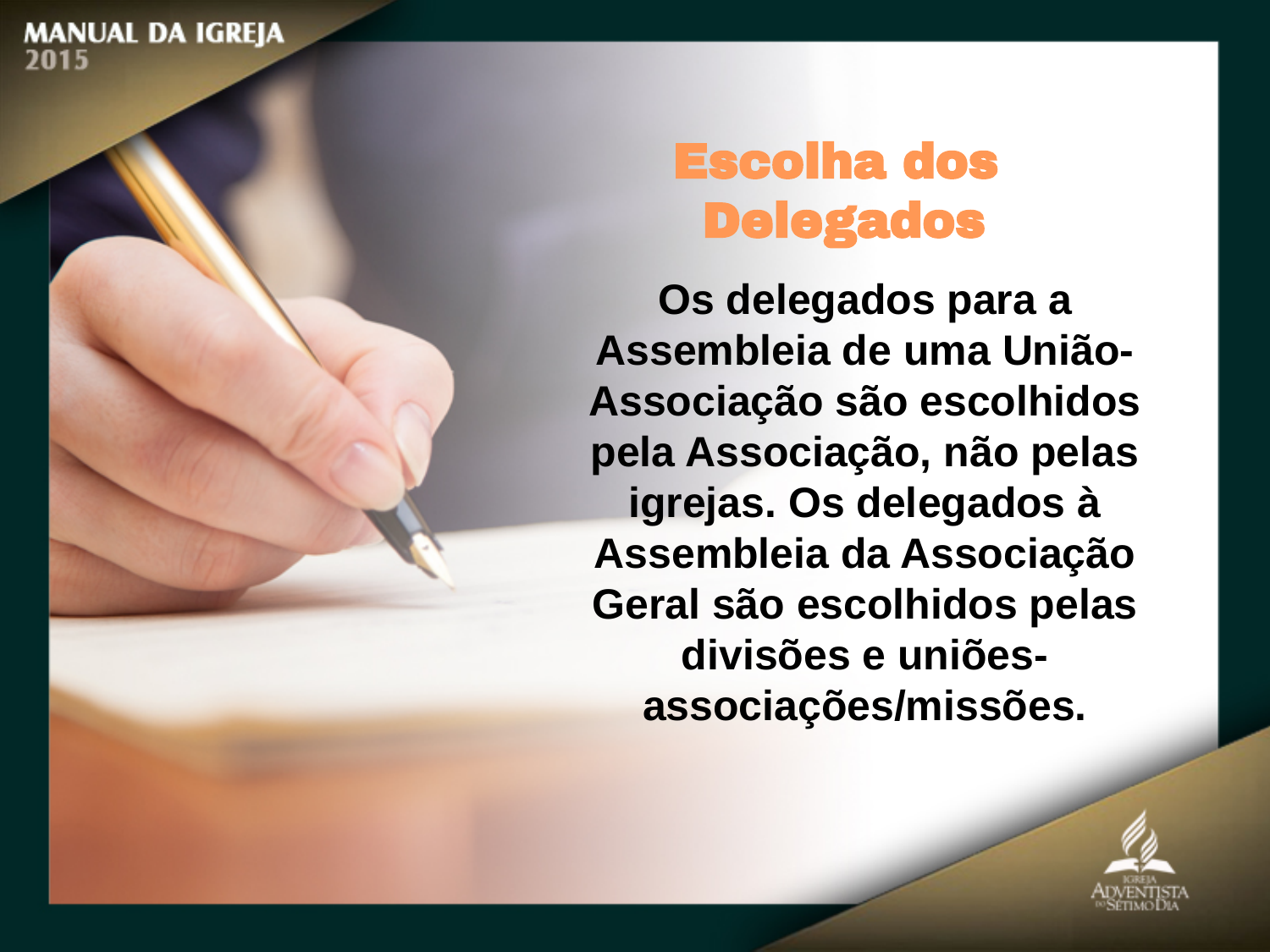

Escolha dos
Delegados
Os delegados para a Assembleia de uma União-Associação são escolhidos
pela Associação, não pelas igrejas. Os delegados à Assembleia da Associação Geral são escolhidos pelas divisões e uniões-associações/missões.